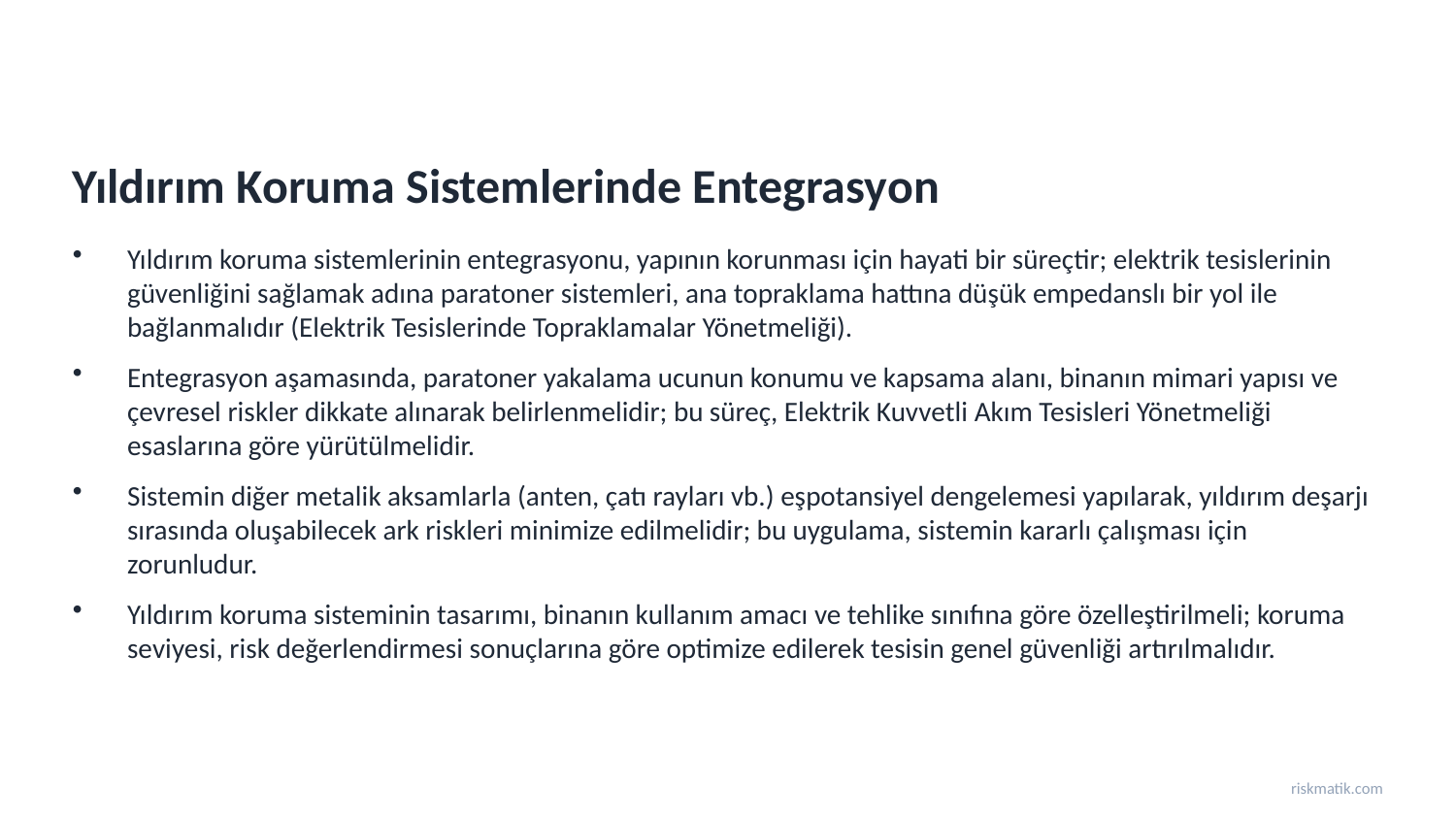

Yıldırım Koruma Sistemlerinde Entegrasyon
Yıldırım koruma sistemlerinin entegrasyonu, yapının korunması için hayati bir süreçtir; elektrik tesislerinin güvenliğini sağlamak adına paratoner sistemleri, ana topraklama hattına düşük empedanslı bir yol ile bağlanmalıdır (Elektrik Tesislerinde Topraklamalar Yönetmeliği).
Entegrasyon aşamasında, paratoner yakalama ucunun konumu ve kapsama alanı, binanın mimari yapısı ve çevresel riskler dikkate alınarak belirlenmelidir; bu süreç, Elektrik Kuvvetli Akım Tesisleri Yönetmeliği esaslarına göre yürütülmelidir.
Sistemin diğer metalik aksamlarla (anten, çatı rayları vb.) eşpotansiyel dengelemesi yapılarak, yıldırım deşarjı sırasında oluşabilecek ark riskleri minimize edilmelidir; bu uygulama, sistemin kararlı çalışması için zorunludur.
Yıldırım koruma sisteminin tasarımı, binanın kullanım amacı ve tehlike sınıfına göre özelleştirilmeli; koruma seviyesi, risk değerlendirmesi sonuçlarına göre optimize edilerek tesisin genel güvenliği artırılmalıdır.
riskmatik.com